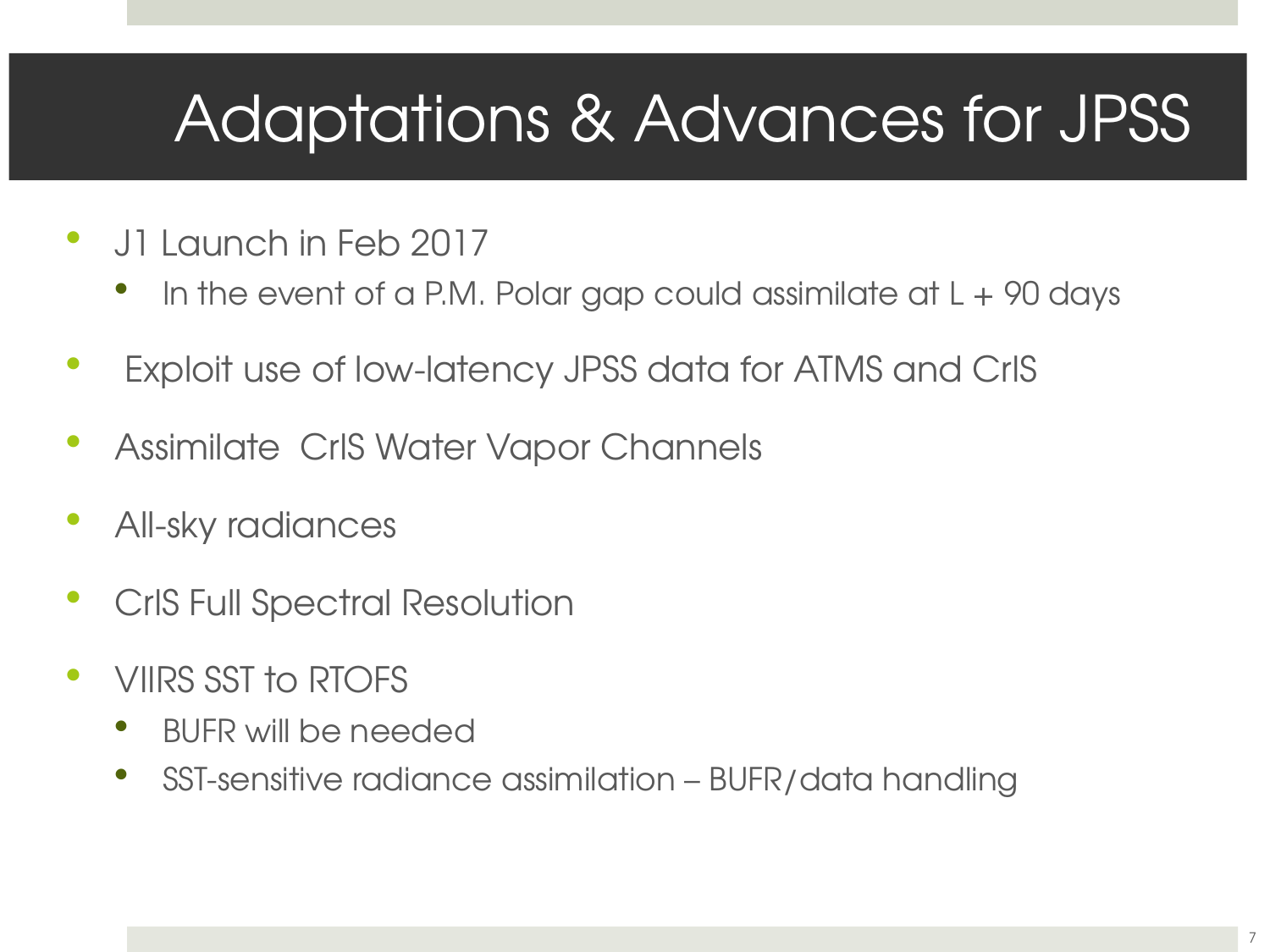

# Adaptations & Advances for JPSS
J1 Launch in Feb 2017
In the event of a P.M. Polar gap could assimilate at L + 90 days
 Exploit use of low-latency JPSS data for ATMS and CrIS
Assimilate  CrIS Water Vapor Channels
All-sky radiances
CrIS Full Spectral Resolution
VIIRS SST to RTOFS
BUFR will be needed
SST-sensitive radiance assimilation – BUFR/data handling
7